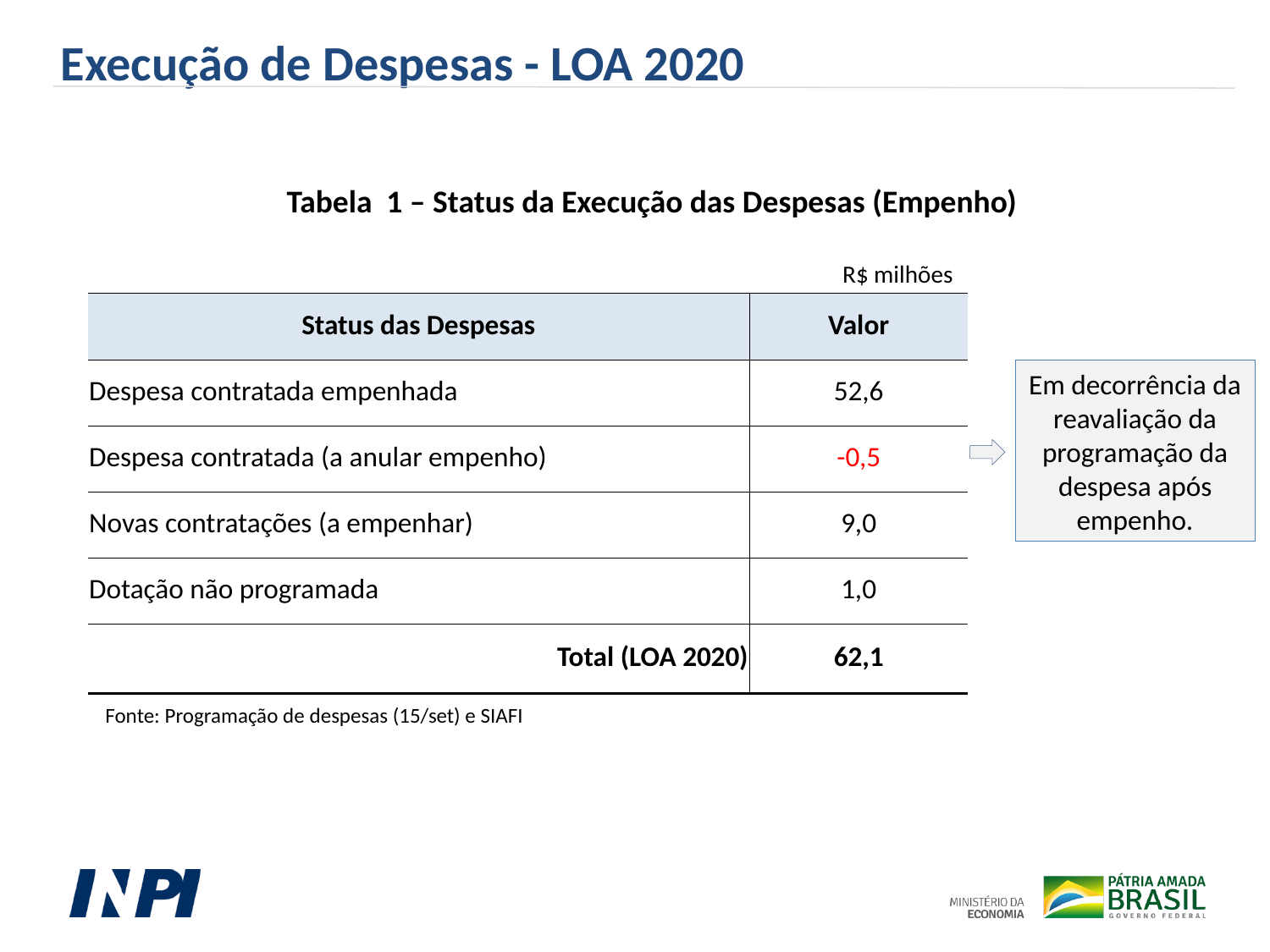

Execução de Despesas - LOA 2020
Tabela  1 – Status da Execução das Despesas (Empenho)
R$ milhões
| Status das Despesas | Valor |
| --- | --- |
| Despesa contratada empenhada | 52,6 |
| Despesa contratada (a anular empenho) | -0,5 |
| Novas contratações (a empenhar) | 9,0 |
| Dotação não programada | 1,0 |
| Total (LOA 2020) | 62,1 |
Em decorrência da reavaliação da programação da despesa após empenho.

Fonte: Programação de despesas (15/set) e SIAFI